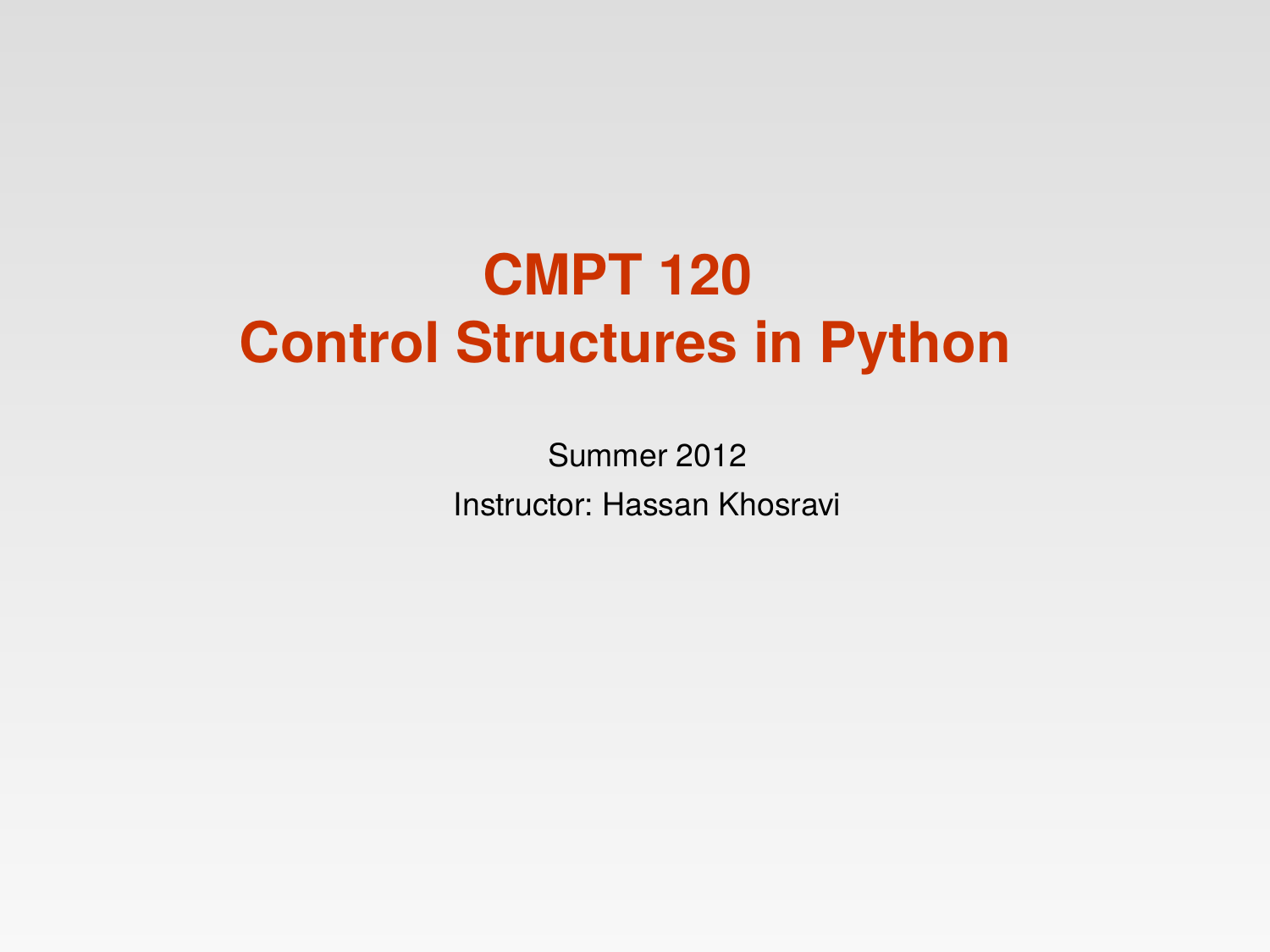

# CMPT 120 Control Structures in Python
Summer 2012
Instructor: Hassan Khosravi